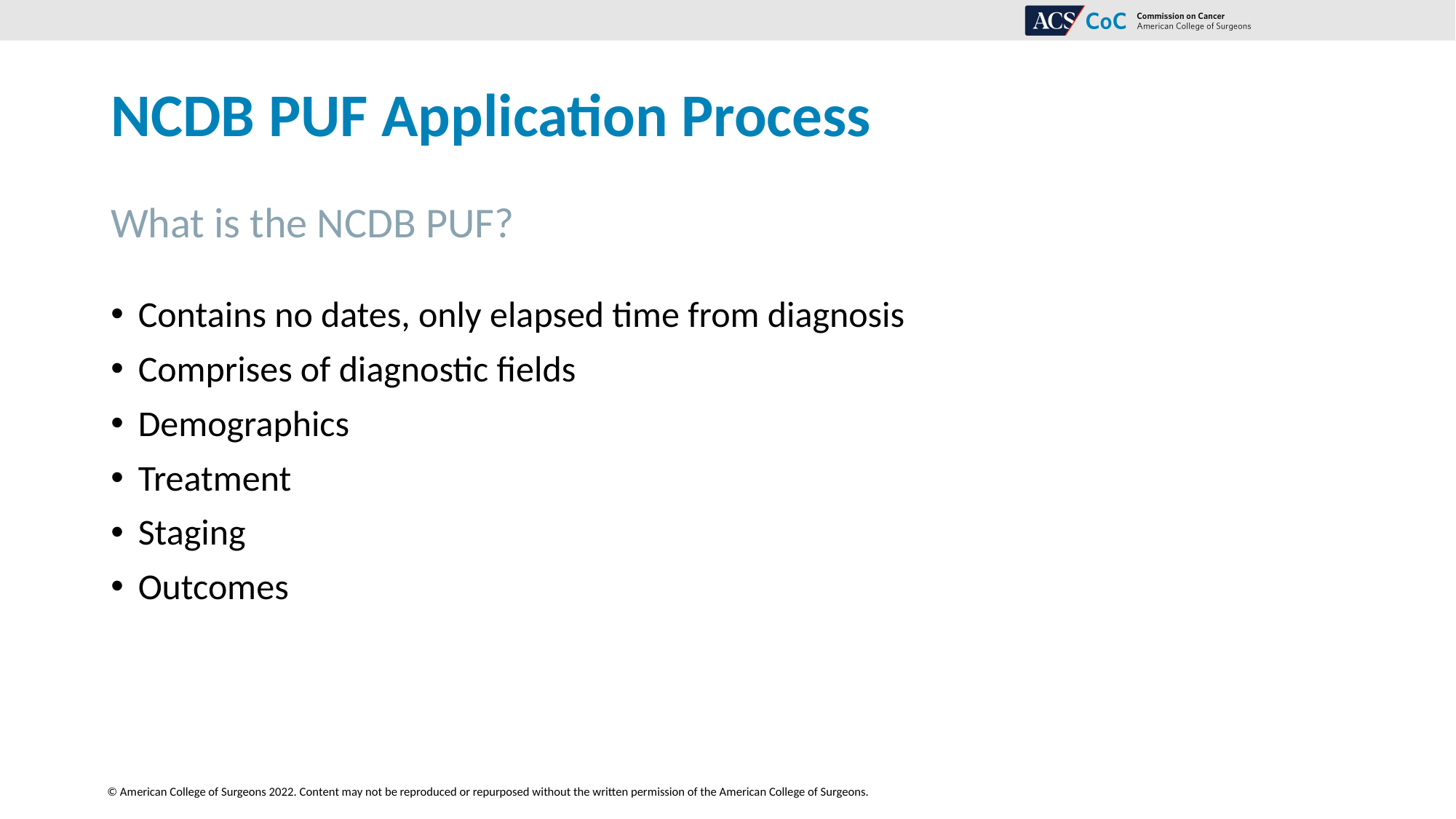

# NCDB PUF Application Process
What is the NCDB PUF?
Contains no dates, only elapsed time from diagnosis
Comprises of diagnostic fields
Demographics
Treatment
Staging
Outcomes